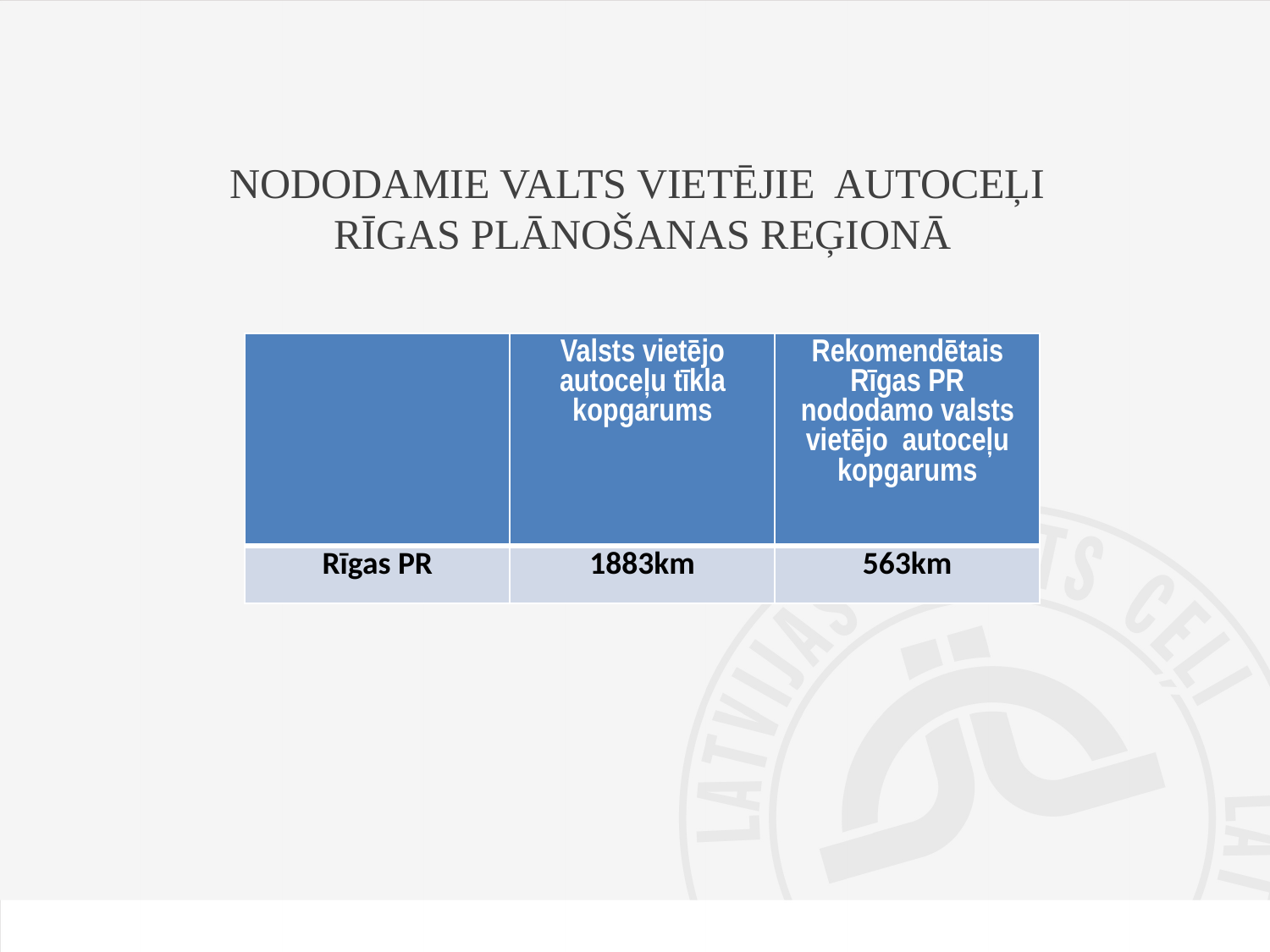

# NODODAMIE VALTS VIETĒJIE  AUTOCEĻI  RĪGAS PLĀNOŠANAS REĢIONĀ
|  | Valsts vietējo autoceļu tīkla kopgarums | Rekomendētais Rīgas PR nododamo valsts vietējo autoceļu kopgarums |
| --- | --- | --- |
| Rīgas PR | 1883km | 563km |